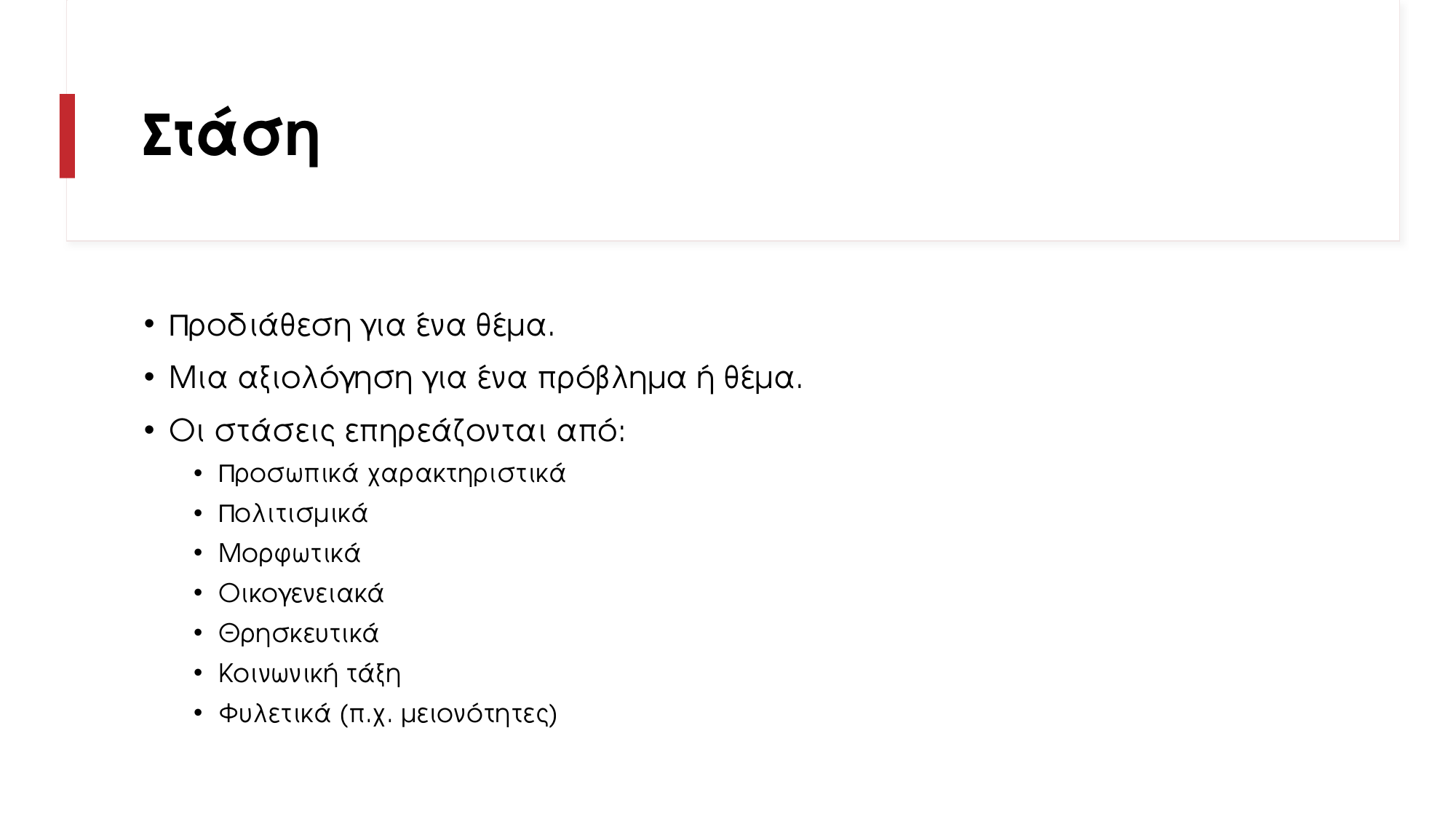

# Στάση
Προδιάθεση για ένα θέμα.
Μια αξιολόγηση για ένα πρόβλημα ή θέμα.
Οι στάσεις επηρεάζονται από:
Προσωπικά χαρακτηριστικά
Πολιτισμικά
Μορφωτικά
Οικογενειακά
Θρησκευτικά
Κοινωνική τάξη
Φυλετικά (π.χ. μειονότητες)